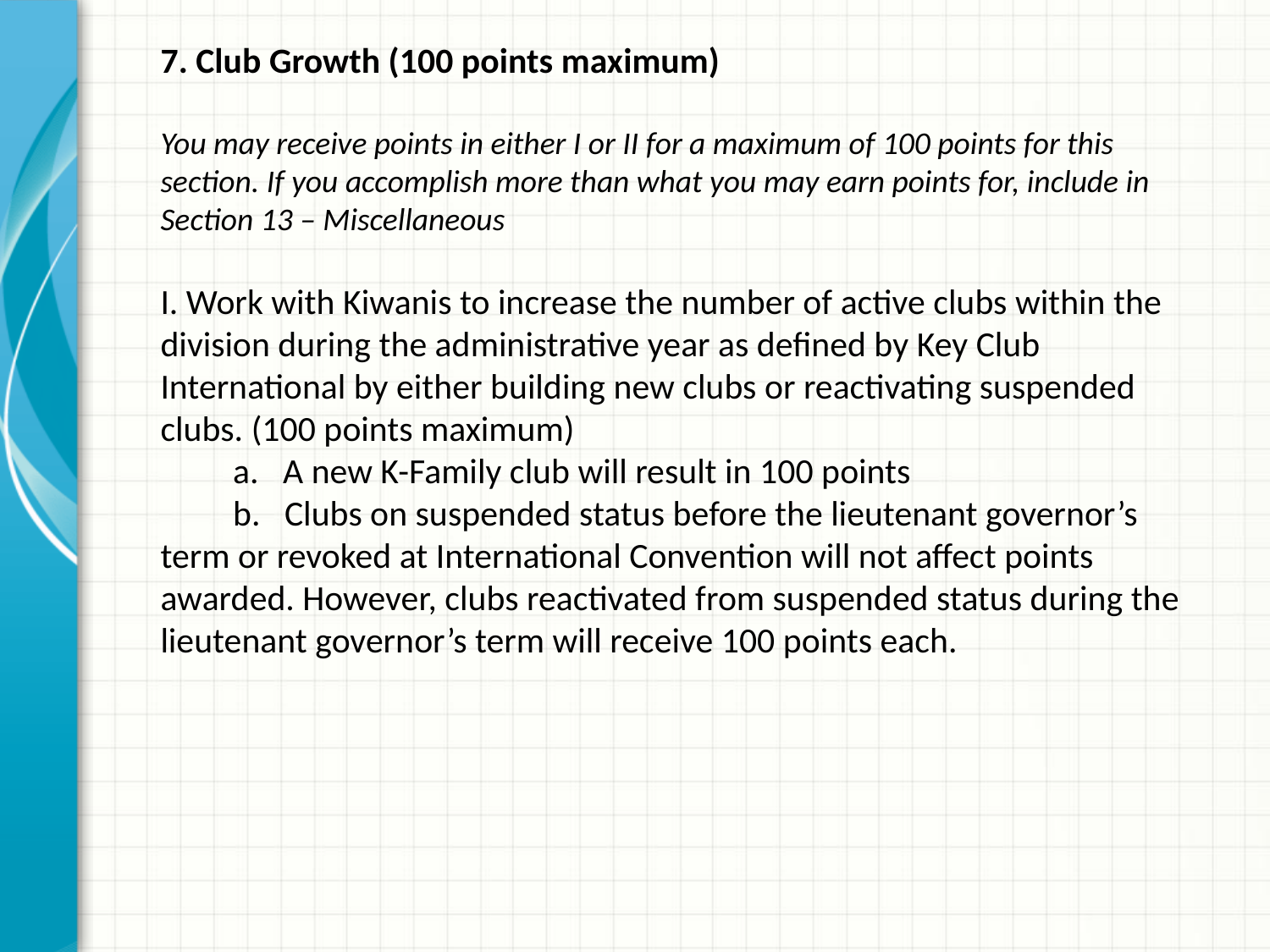

7. Club Growth (100 points maximum)

You may receive points in either I or II for a maximum of 100 points for this section. If you accomplish more than what you may earn points for, include in Section 13 – Miscellaneous

I. Work with Kiwanis to increase the number of active clubs within the division during the administrative year as defined by Key Club International by either building new clubs or reactivating suspended clubs. (100 points maximum)
         a.   A new K-Family club will result in 100 points
         b.   Clubs on suspended status before the lieutenant governor’s term or revoked at International Convention will not affect points awarded. However, clubs reactivated from suspended status during the lieutenant governor’s term will receive 100 points each.